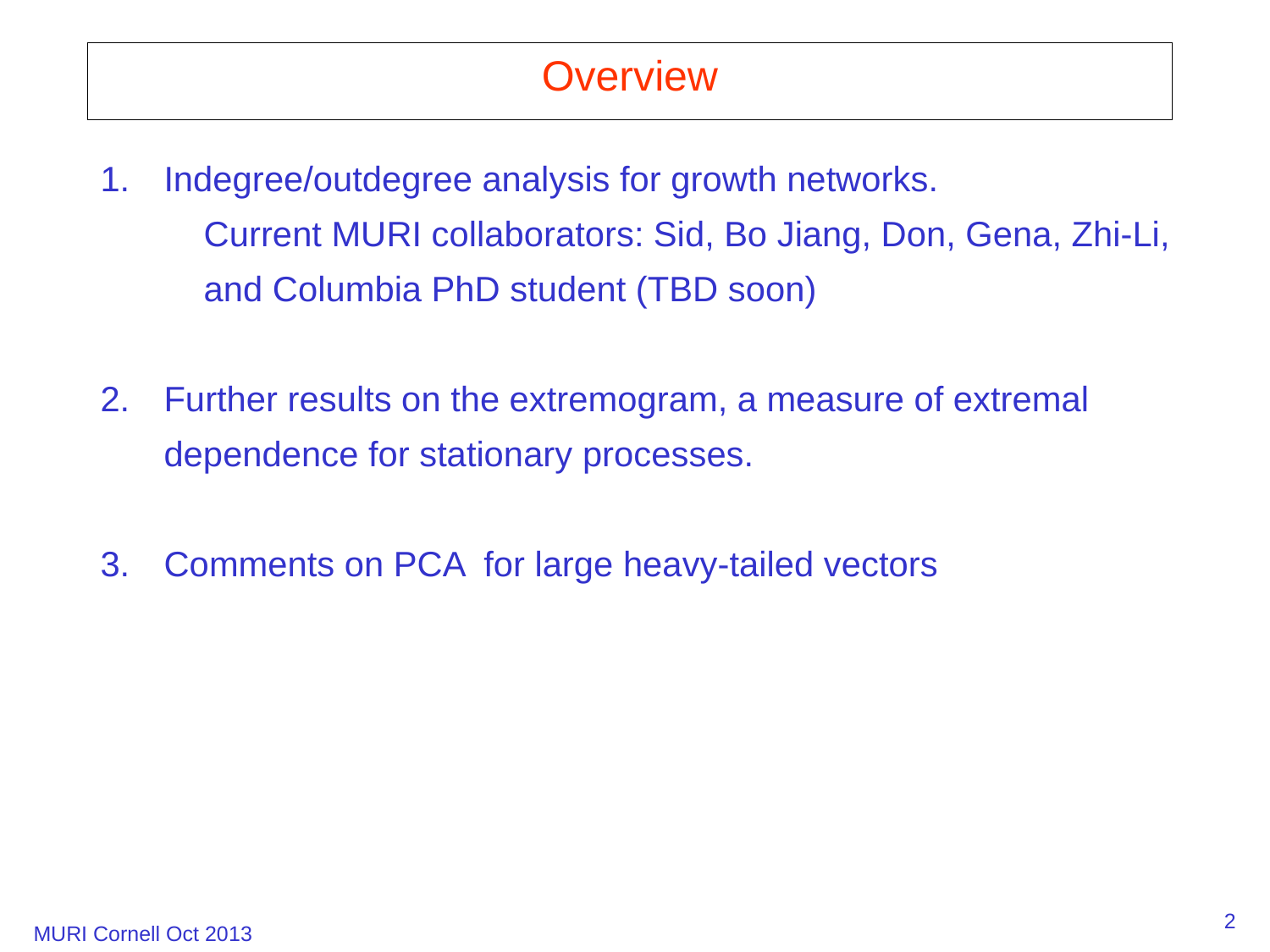

# Overview
Indegree/outdegree analysis for growth networks.
Current MURI collaborators: Sid, Bo Jiang, Don, Gena, Zhi-Li, and Columbia PhD student (TBD soon)
Further results on the extremogram, a measure of extremal dependence for stationary processes.
Comments on PCA  for large heavy-tailed vectors
2